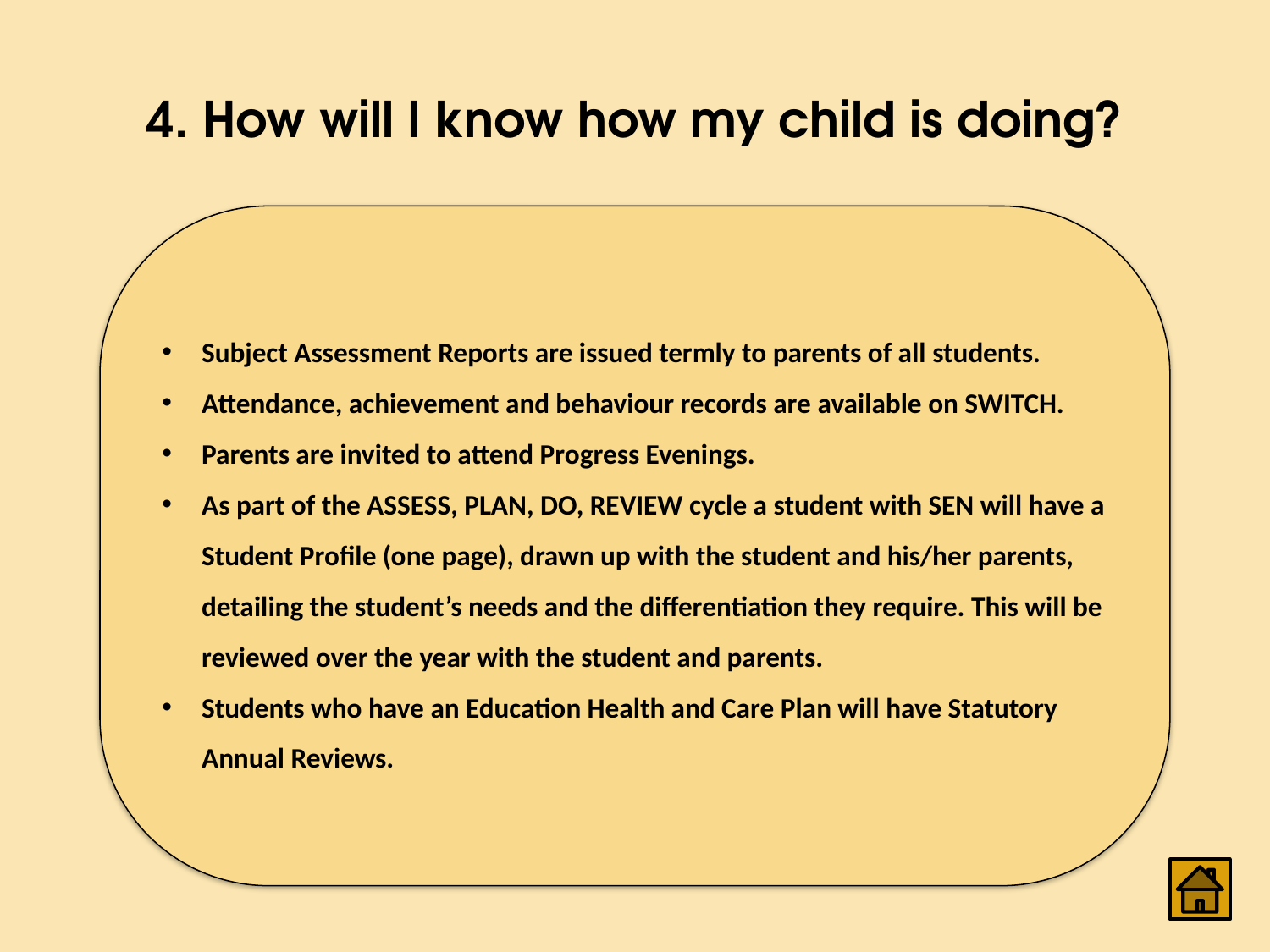

# 4. How will I know how my child is doing?
Subject Assessment Reports are issued termly to parents of all students.
Attendance, achievement and behaviour records are available on SWITCH.
Parents are invited to attend Progress Evenings.
As part of the ASSESS, PLAN, DO, REVIEW cycle a student with SEN will have a Student Profile (one page), drawn up with the student and his/her parents, detailing the student’s needs and the differentiation they require. This will be reviewed over the year with the student and parents.
Students who have an Education Health and Care Plan will have Statutory Annual Reviews.